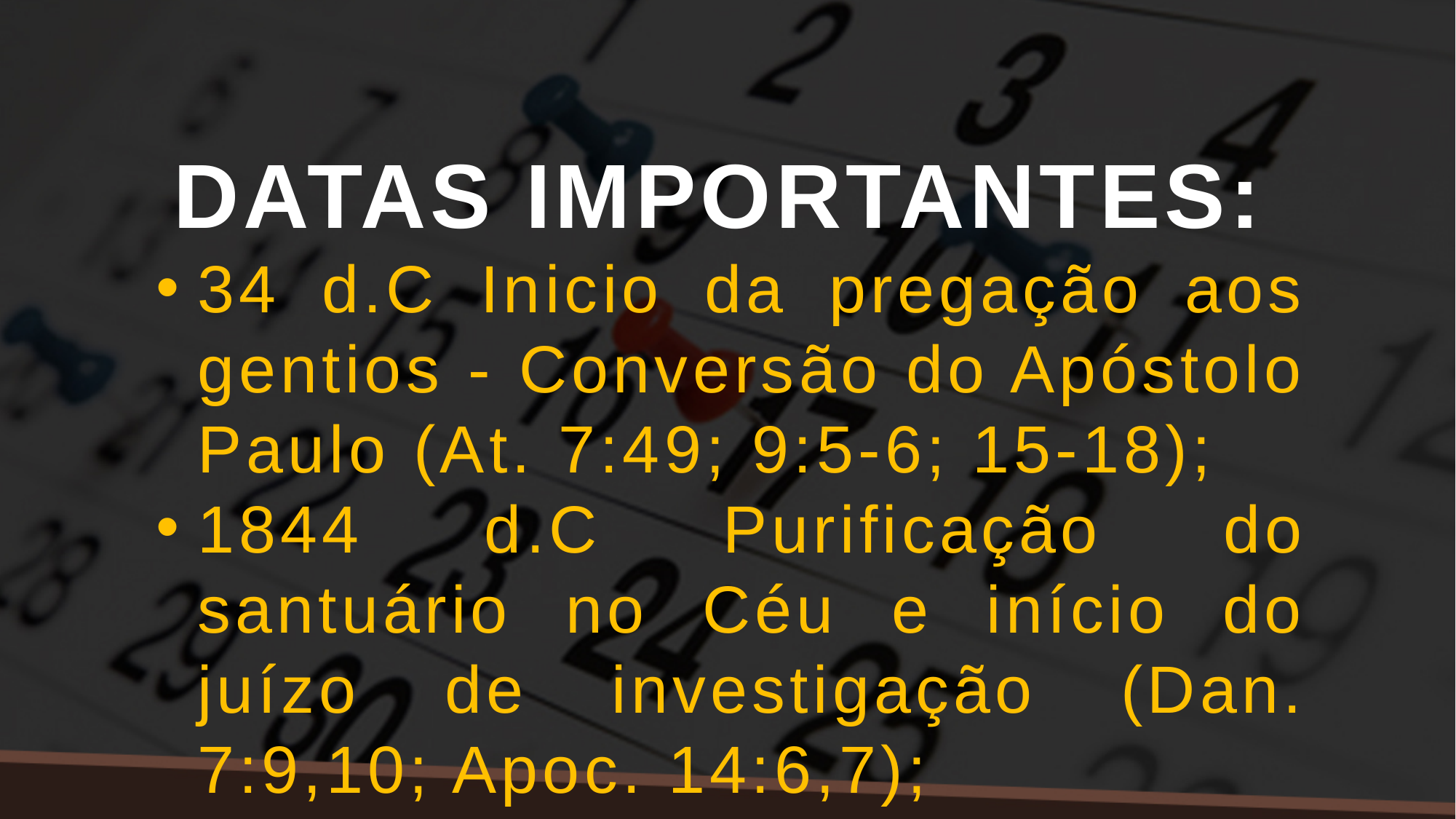

DATAS IMPORTANTES:
34 d.C Inicio da pregação aos gentios - Conversão do Apóstolo Paulo (At. 7:49; 9:5-6; 15-18);
1844 d.C Purificação do santuário no Céu e início do juízo de investigação (Dan. 7:9,10; Apoc. 14:6,7);
1844 Início do movimento Adventista (Apoc. 10:7-10).